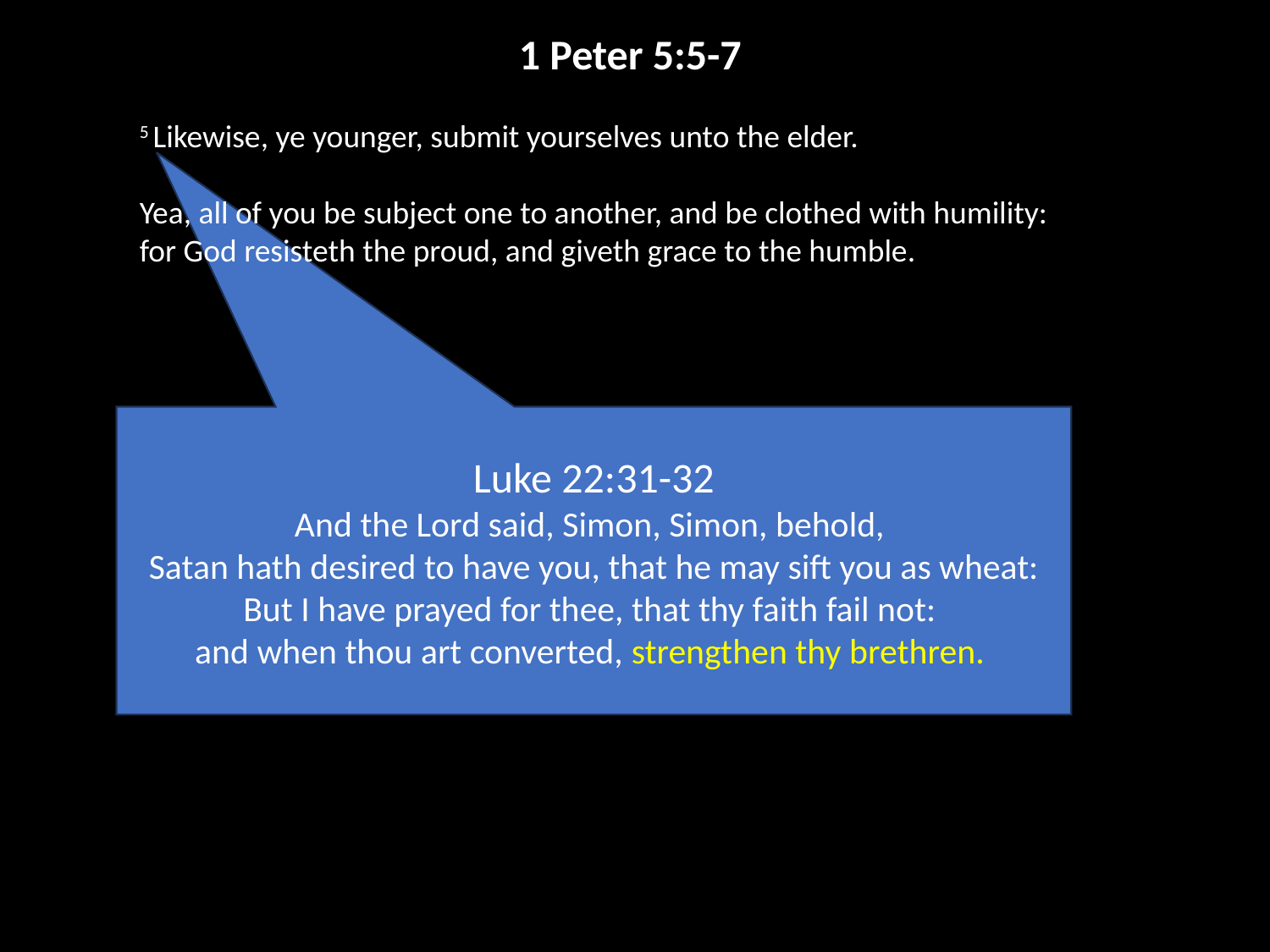

1 Peter 5:5-7

5 Likewise, ye younger, submit yourselves unto the elder.

Yea, all of you be subject one to another, and be clothed with humility:
for God resisteth the proud, and giveth grace to the humble.

Luke 22:31-32
And the Lord said, Simon, Simon, behold,
Satan hath desired to have you, that he may sift you as wheat:
But I have prayed for thee, that thy faith fail not:
and when thou art converted, strengthen thy brethren.